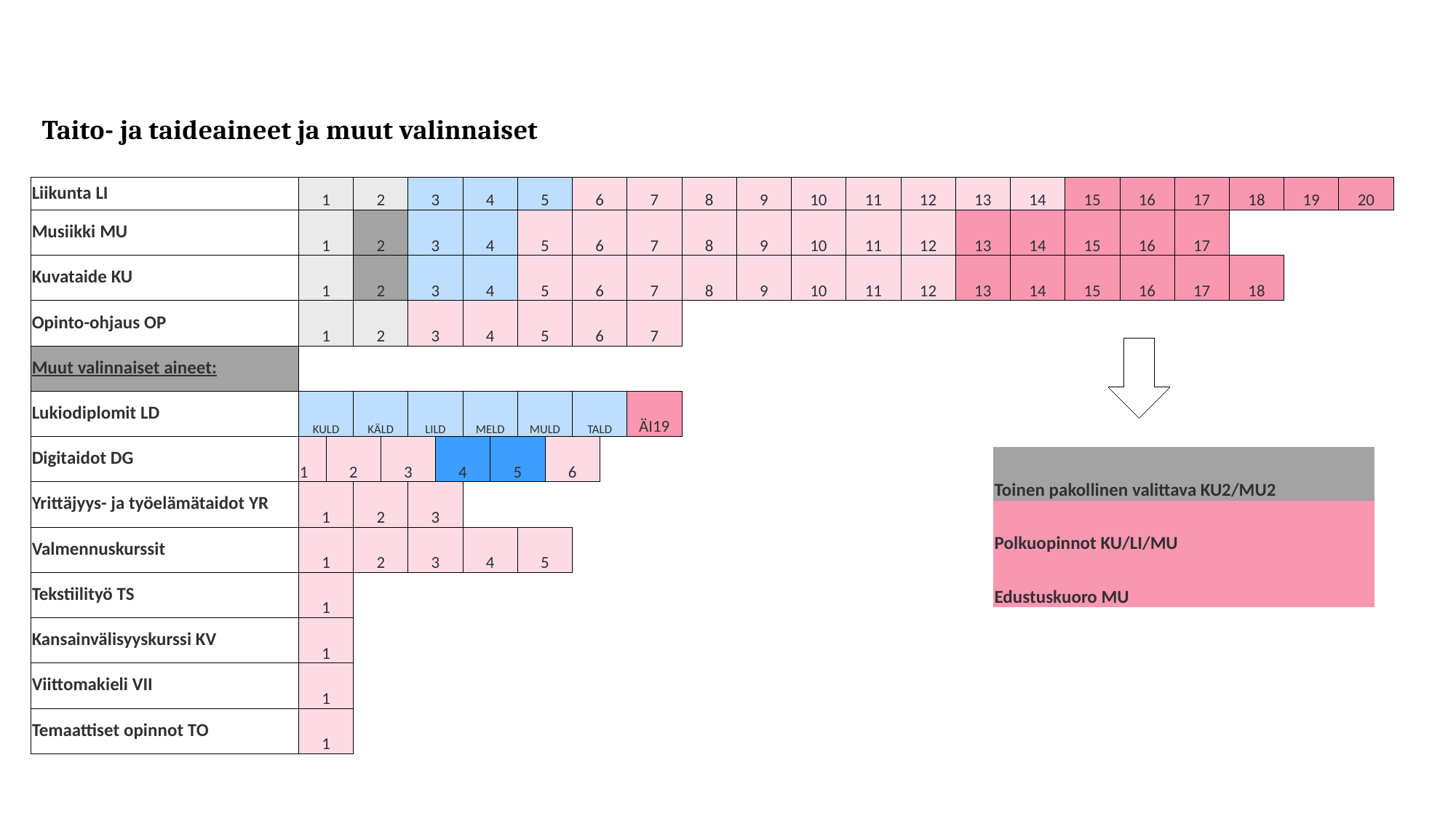

Taito- ja taideaineet ja muut valinnaiset
| Liikunta LI | 1 |  | 2 |  | 3 |  | 4 |  | 5 |  | 6 |  | 7 |  | 8 |  | 9 |  | 10 |  | 11 |  | 12 |  | 13 |  | 14 |  | 15 |  | 16 |  | 17 |  | 18 |  | 19 |  | 20 |  |
| --- | --- | --- | --- | --- | --- | --- | --- | --- | --- | --- | --- | --- | --- | --- | --- | --- | --- | --- | --- | --- | --- | --- | --- | --- | --- | --- | --- | --- | --- | --- | --- | --- | --- | --- | --- | --- | --- | --- | --- | --- |
| Musiikki MU | 1 |  | 2 |  | 3 |  | 4 |  | 5 |  | 6 |  | 7 |  | 8 |  | 9 |  | 10 |  | 11 |  | 12 |  | 13 |  | 14 |  | 15 |  | 16 |  | 17 |  |  |  |  |  |  |  |
| Kuvataide KU | 1 |  | 2 |  | 3 |  | 4 |  | 5 |  | 6 |  | 7 |  | 8 |  | 9 |  | 10 |  | 11 |  | 12 |  | 13 |  | 14 |  | 15 |  | 16 |  | 17 |  | 18 |  |  |  |  |  |
| Opinto-ohjaus OP | 1 |  | 2 |  | 3 |  | 4 |  | 5 |  | 6 |  | 7 |  |  |  |  |  |  |  |  |  |  |  |  |  |  |  |  |  |  |  |  |  |  |  |  |  |  |  |
| Muut valinnaiset aineet: |  |  |  |  |  |  |  |  |  |  |  |  |  |  |  |  |  |  |  |  |  |  |  |  |  |  |  |  |  |  |  |  |  |  |  |  |  |  |  |  |
| Lukiodiplomit LD | KULD |  | KÄLD |  | LILD |  | MELD |  | MULD |  | TALD |  | ÄI19 |  |  |  |  |  |  |  |  |  |  |  |  |  |  |  |  |  |  |  |  |  |  |  |  |  |  |  |
| Digitaidot DG | 1 | 2 |  | 3 |  | 4 |  | 5 |  | 6 |  |  |  |  |  |  |  |  |  |  |  |  |  |  |  |  |  |  |  |  |  |  |  |  |  |  |  |  |  |  |
| Yrittäjyys- ja työelämätaidot YR | 1 |  | 2 |  | 3 |  |  |  |  |  |  |  |  |  |  |  |  |  |  |  |  |  |  |  |  |  |  |  |  |  |  |  |  |  |  |  |  |  |  |  |
| Valmennuskurssit | 1 |  | 2 |  | 3 |  | 4 |  | 5 |  |  |  |  |  |  |  |  |  |  |  |  |  |  |  |  |  |  |  |  |  |  |  |  |  |  |  |  |  |  |  |
| Tekstiilityö TS | 1 |  |  |  |  |  |  |  |  |  |  |  |  |  |  |  |  |  |  |  |  |  |  |  |  |  |  |  |  |  |  |  |  |  |  |  |  |  |  |  |
| Kansainvälisyyskurssi KV | 1 |  |  |  |  |  |  |  |  |  |  |  |  |  |  |  |  |  |  |  |  |  |  |  |  |  |  |  |  |  |  |  |  |  |  |  |  |  |  |  |
| Viittomakieli VII | 1 |  |  |  |  |  |  |  |  |  |  |  |  |  |  |  |  |  |  |  |  |  |  |  |  |  |  |  |  |  |  |  |  |  |  |  |  |  |  |  |
| Temaattiset opinnot TO | 1 |  |  |  |  |  |  |  |  |  |  |  |  |  |  |  |  |  |  |  |  |  |  |  |  |  |  |  |  |  |  |  |  |  |  |  |  |  |  |  |

| Toinen pakollinen valittava KU2/MU2 |  |  |  |  |  |  |  |
| --- | --- | --- | --- | --- | --- | --- | --- |
| Polkuopinnot KU/LI/MU |  |  |  |  |  |  |  |
| Edustuskuoro MU |  |  |  |  |  |  |  |